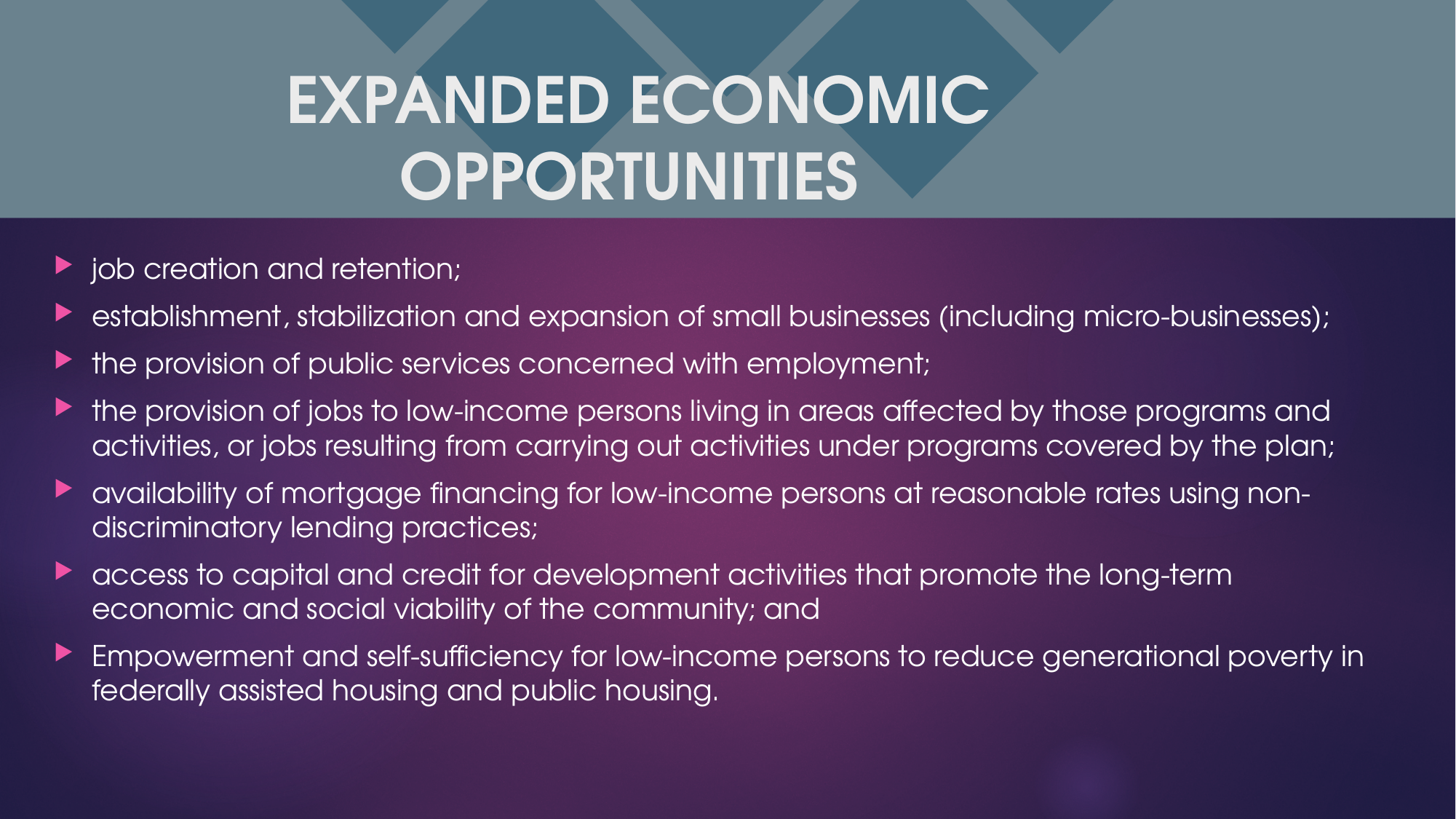

# EXPANDED ECONOMIC OPPORTUNITIES
job creation and retention;
establishment, stabilization and expansion of small businesses (including micro-businesses);
the provision of public services concerned with employment;
the provision of jobs to low-income persons living in areas affected by those programs and activities, or jobs resulting from carrying out activities under programs covered by the plan;
availability of mortgage financing for low-income persons at reasonable rates using non-discriminatory lending practices;
access to capital and credit for development activities that promote the long‑term economic and social viability of the community; and
Empowerment and self-sufficiency for low-income persons to reduce generational poverty in federally assisted housing and public housing.